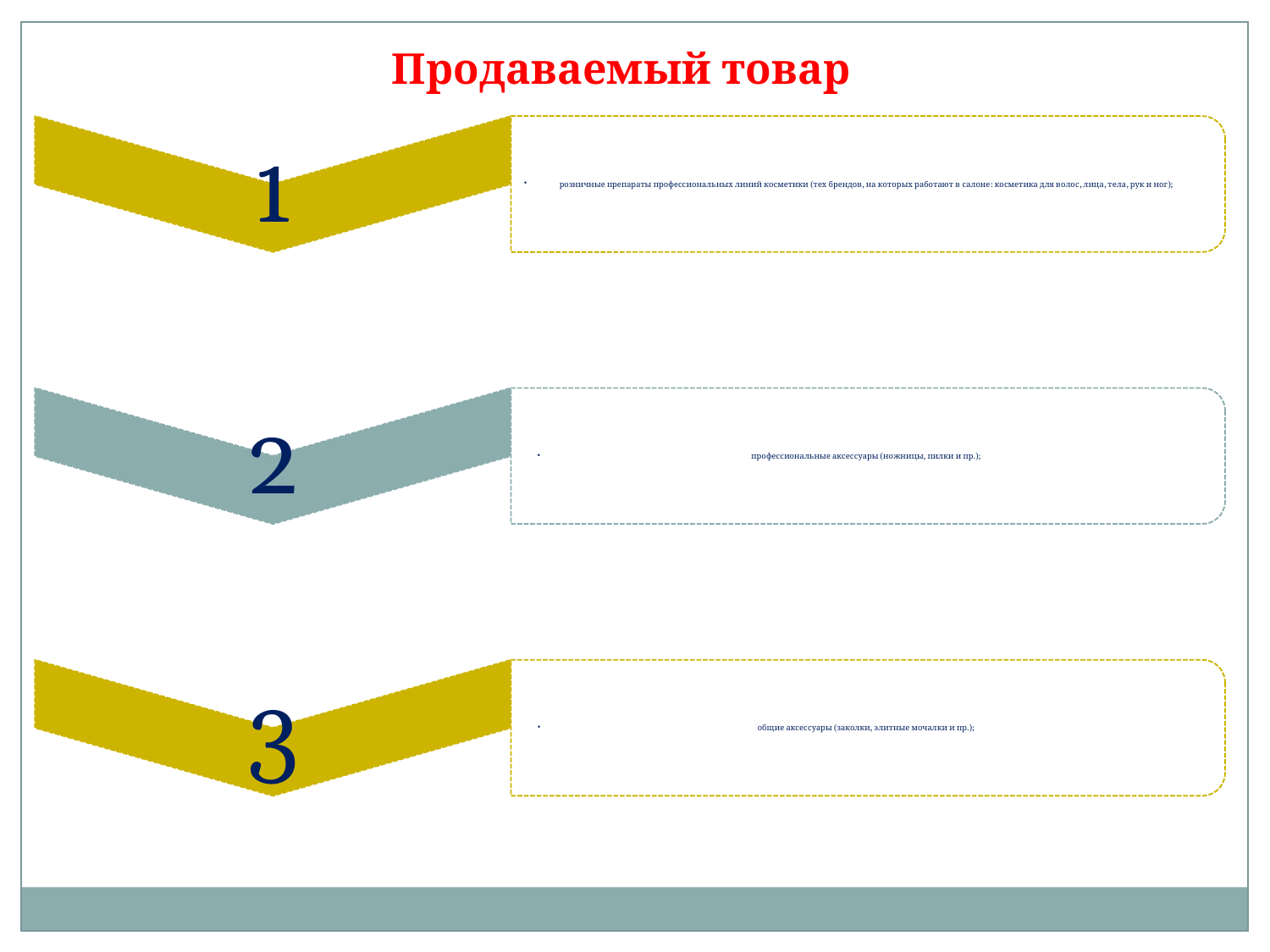

Продаваемый товар
1
розничные препараты профессиональных линий косметики (тех брендов, на которых работают в салоне: косметика для волос, лица, тела, рук и ног);
2
профессиональные аксессуары (ножницы, пилки и пр.);
3
общие аксессуары (заколки, элитные мочалки и пр.);